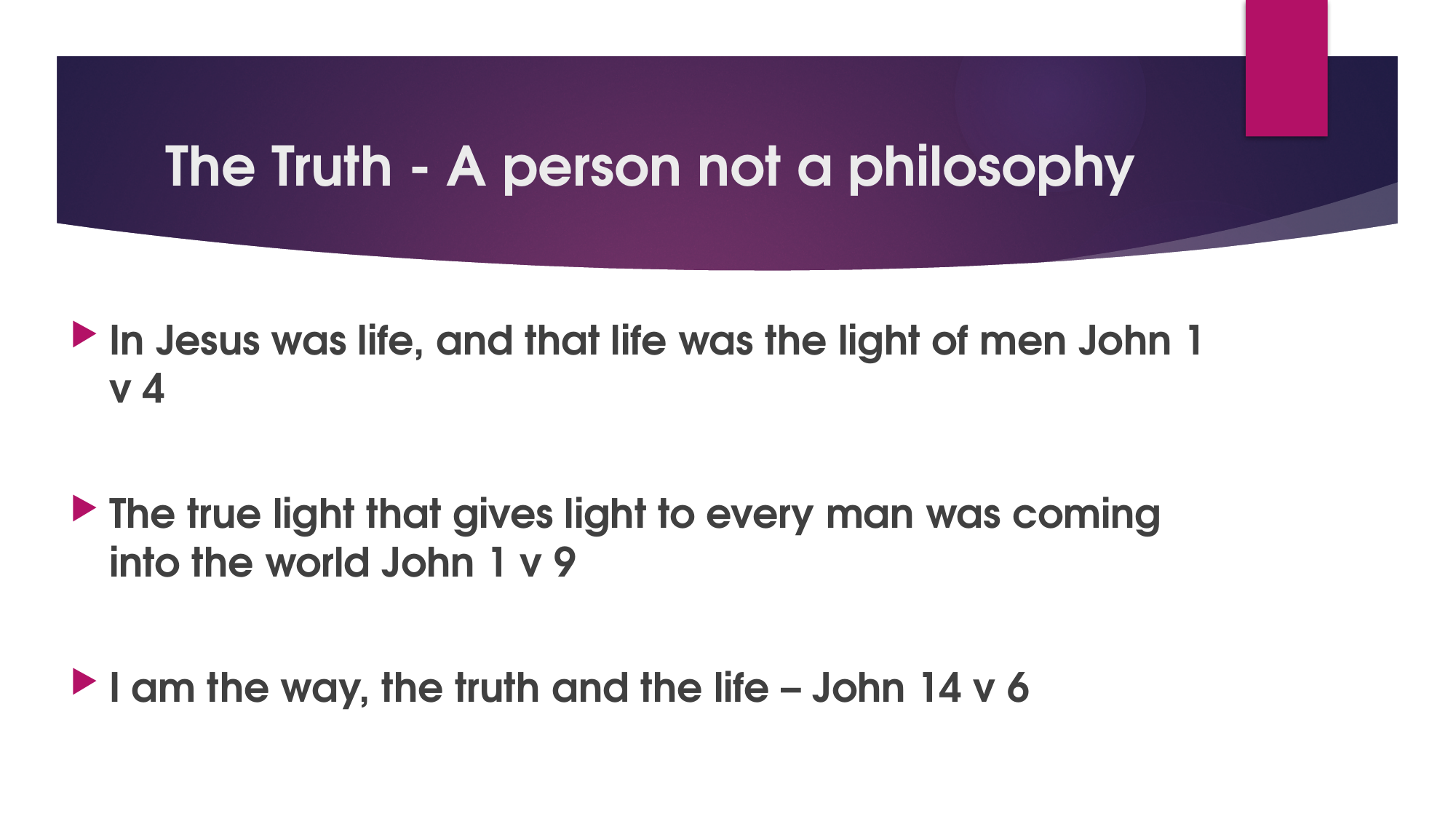

# The Truth - A person not a philosophy
In Jesus was life, and that life was the light of men John 1 v 4

The true light that gives light to every man was coming into the world John 1 v 9

I am the way, the truth and the life – John 14 v 6